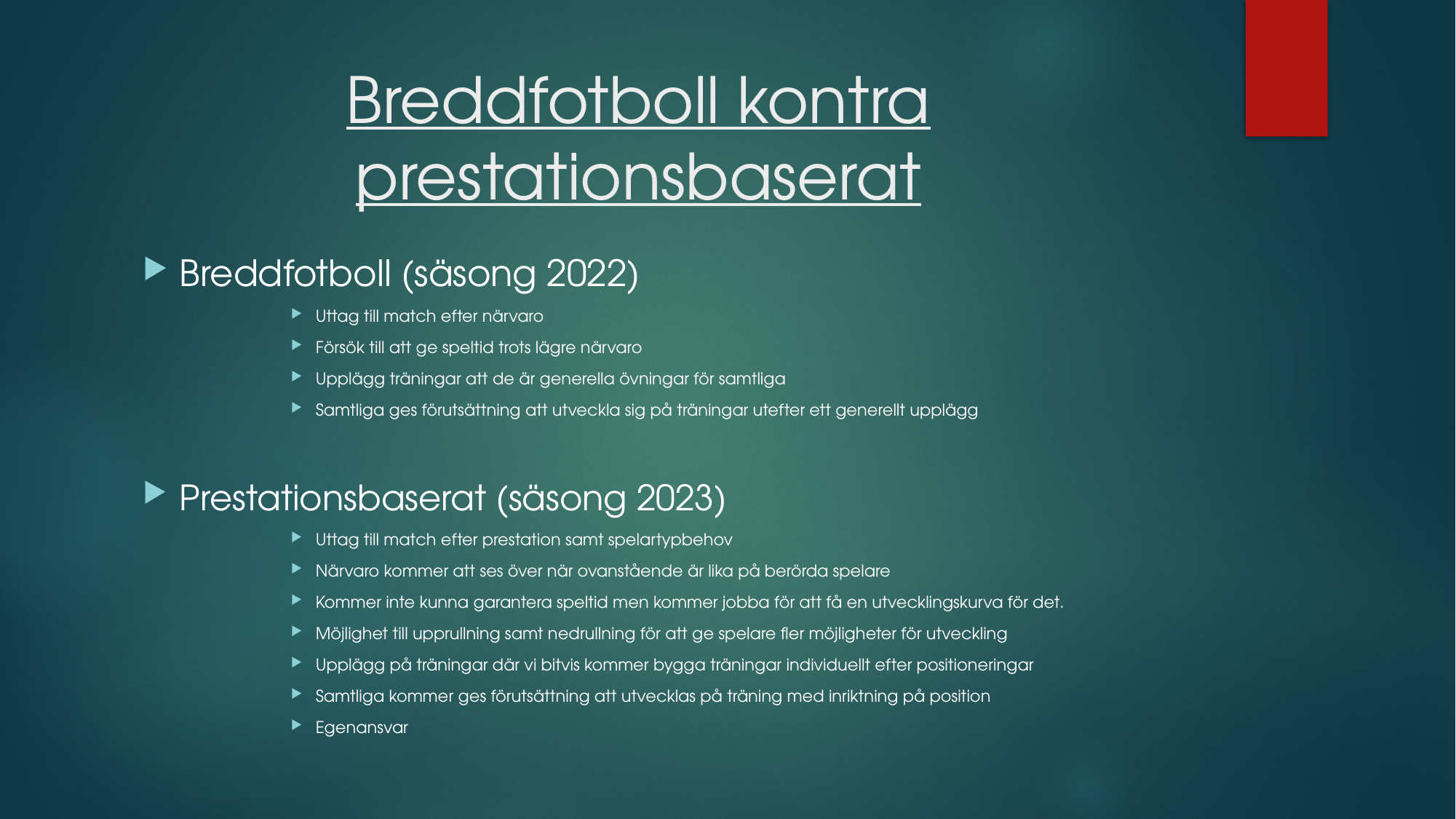

# Breddfotboll kontra prestationsbaserat
Breddfotboll (säsong 2022)
Uttag till match efter närvaro
Försök till att ge speltid trots lägre närvaro
Upplägg träningar att de är generella övningar för samtliga
Samtliga ges förutsättning att utveckla sig på träningar utefter ett generellt upplägg

Prestationsbaserat (säsong 2023)
Uttag till match efter prestation samt spelartypbehov
Närvaro kommer att ses över när ovanstående är lika på berörda spelare
Kommer inte kunna garantera speltid men kommer jobba för att få en utvecklingskurva för det.
Möjlighet till upprullning samt nedrullning för att ge spelare fler möjligheter för utveckling
Upplägg på träningar där vi bitvis kommer bygga träningar individuellt efter positioneringar
Samtliga kommer ges förutsättning att utvecklas på träning med inriktning på position
Egenansvar